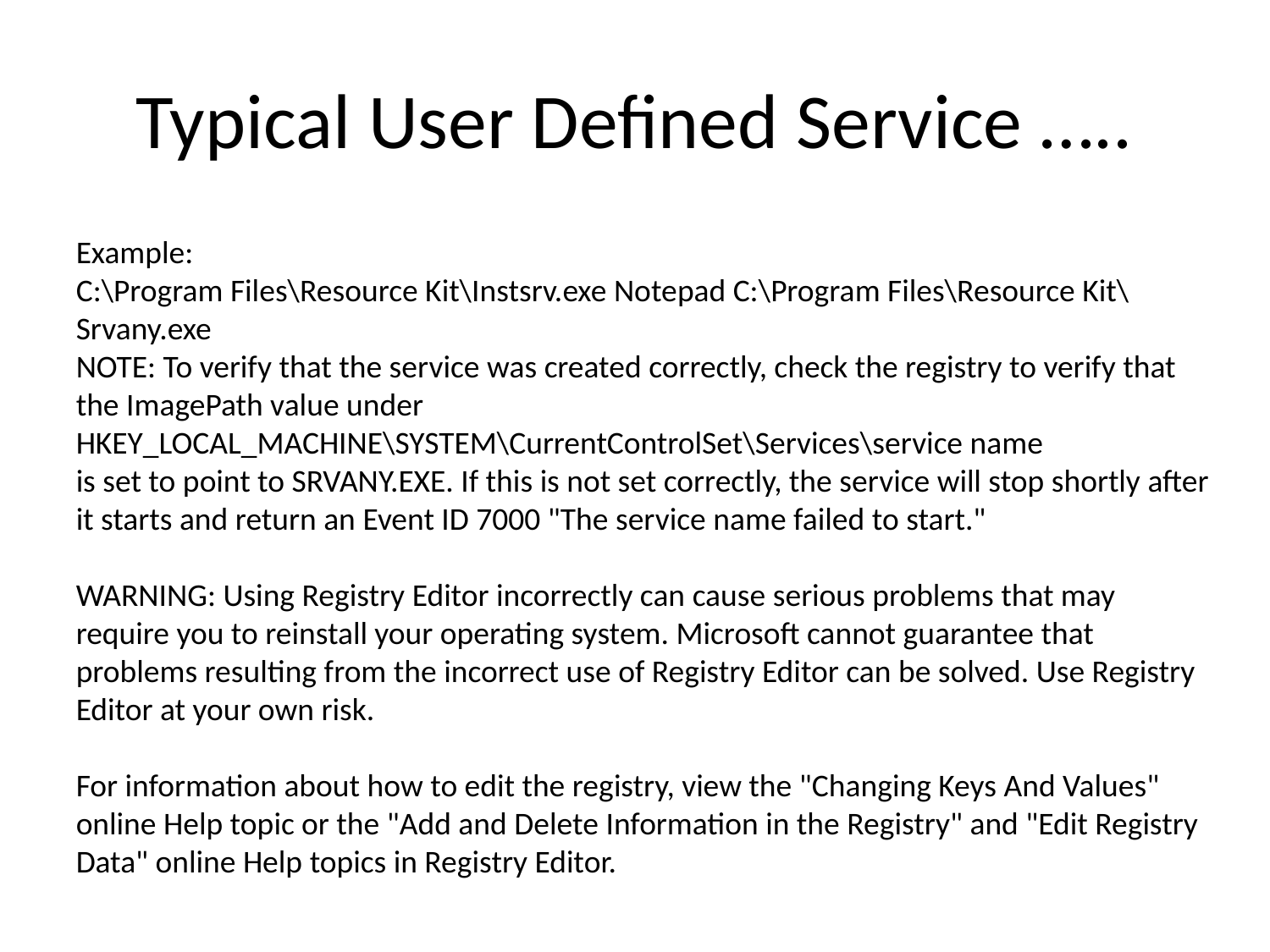

# Typical User Defined Service …..
Example:
C:\Program Files\Resource Kit\Instsrv.exe Notepad C:\Program Files\Resource Kit\Srvany.exe
NOTE: To verify that the service was created correctly, check the registry to verify that the ImagePath value under
HKEY_LOCAL_MACHINE\SYSTEM\CurrentControlSet\Services\service name
is set to point to SRVANY.EXE. If this is not set correctly, the service will stop shortly after it starts and return an Event ID 7000 "The service name failed to start."

WARNING: Using Registry Editor incorrectly can cause serious problems that may require you to reinstall your operating system. Microsoft cannot guarantee that problems resulting from the incorrect use of Registry Editor can be solved. Use Registry Editor at your own risk.

For information about how to edit the registry, view the "Changing Keys And Values" online Help topic or the "Add and Delete Information in the Registry" and "Edit Registry Data" online Help topics in Registry Editor.